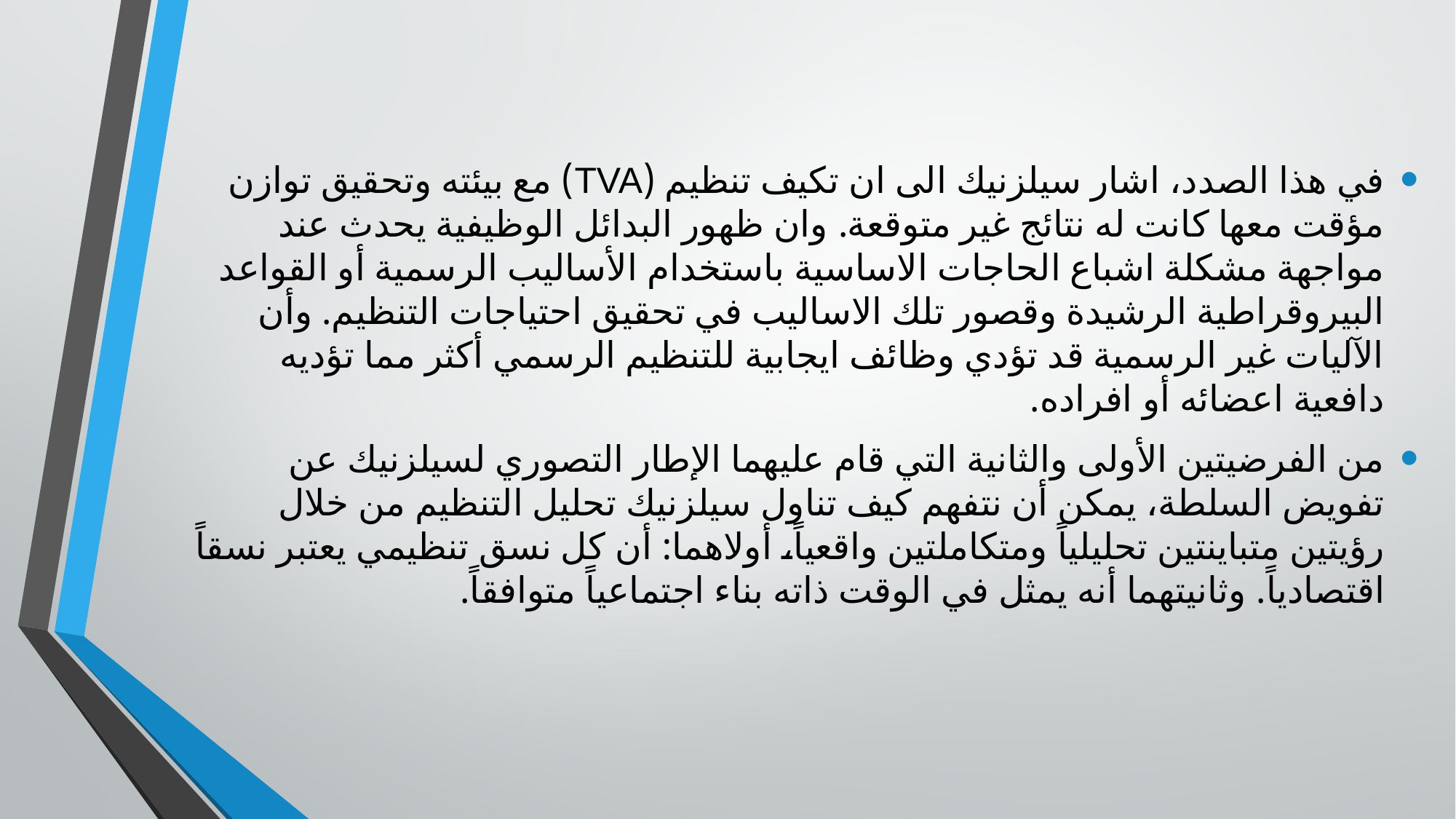

في هذا الصدد، اشار سيلزنيك الى ان تكيف تنظيم (TVA) مع بيئته وتحقيق توازن مؤقت معها كانت له نتائج غير متوقعة. وان ظهور البدائل الوظيفية يحدث عند مواجهة مشكلة اشباع الحاجات الاساسية باستخدام الأساليب الرسمية أو القواعد البيروقراطية الرشيدة وقصور تلك الاساليب في تحقيق احتياجات التنظيم. وأن الآليات غير الرسمية قد تؤدي وظائف ايجابية للتنظيم الرسمي أكثر مما تؤديه دافعية اعضائه أو افراده.
	من الفرضيتين الأولى والثانية التي قام عليهما الإطار التصوري لسيلزنيك عن تفويض السلطة، يمكن أن نتفهم كيف تناول سيلزنيك تحليل التنظيم من خلال رؤيتين متباينتين تحليلياً ومتكاملتين واقعياً، أولاهما: أن كل نسق تنظيمي يعتبر نسقاً اقتصادياً. وثانيتهما أنه يمثل في الوقت ذاته بناء اجتماعياً متوافقاً.